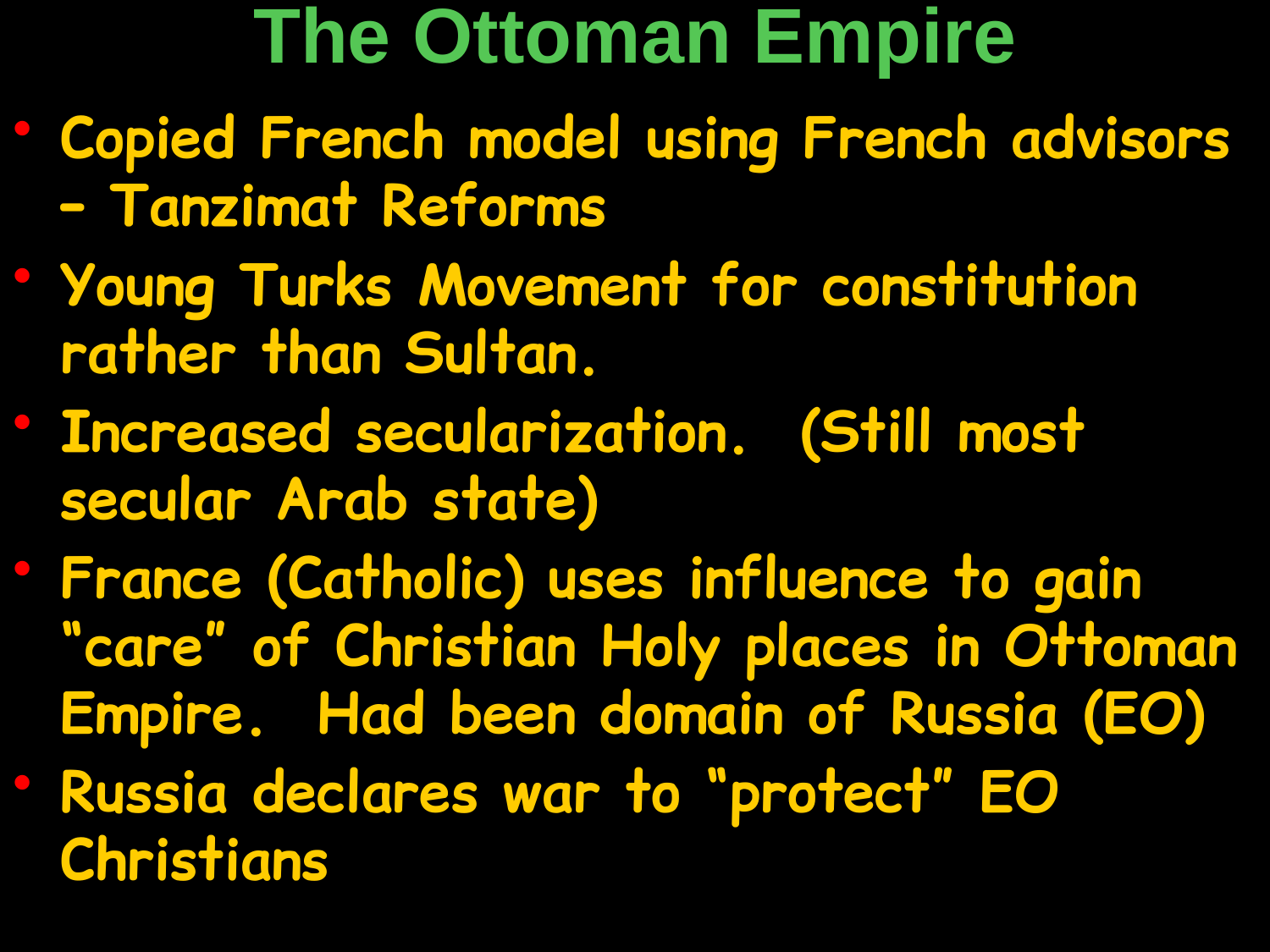

# The Ottoman Empire
Copied French model using French advisors – Tanzimat Reforms
Young Turks Movement for constitution rather than Sultan.
Increased secularization.  (Still most secular Arab state)
France (Catholic) uses influence to gain “care” of Christian Holy places in Ottoman Empire.  Had been domain of Russia (EO)
Russia declares war to “protect” EO Christians